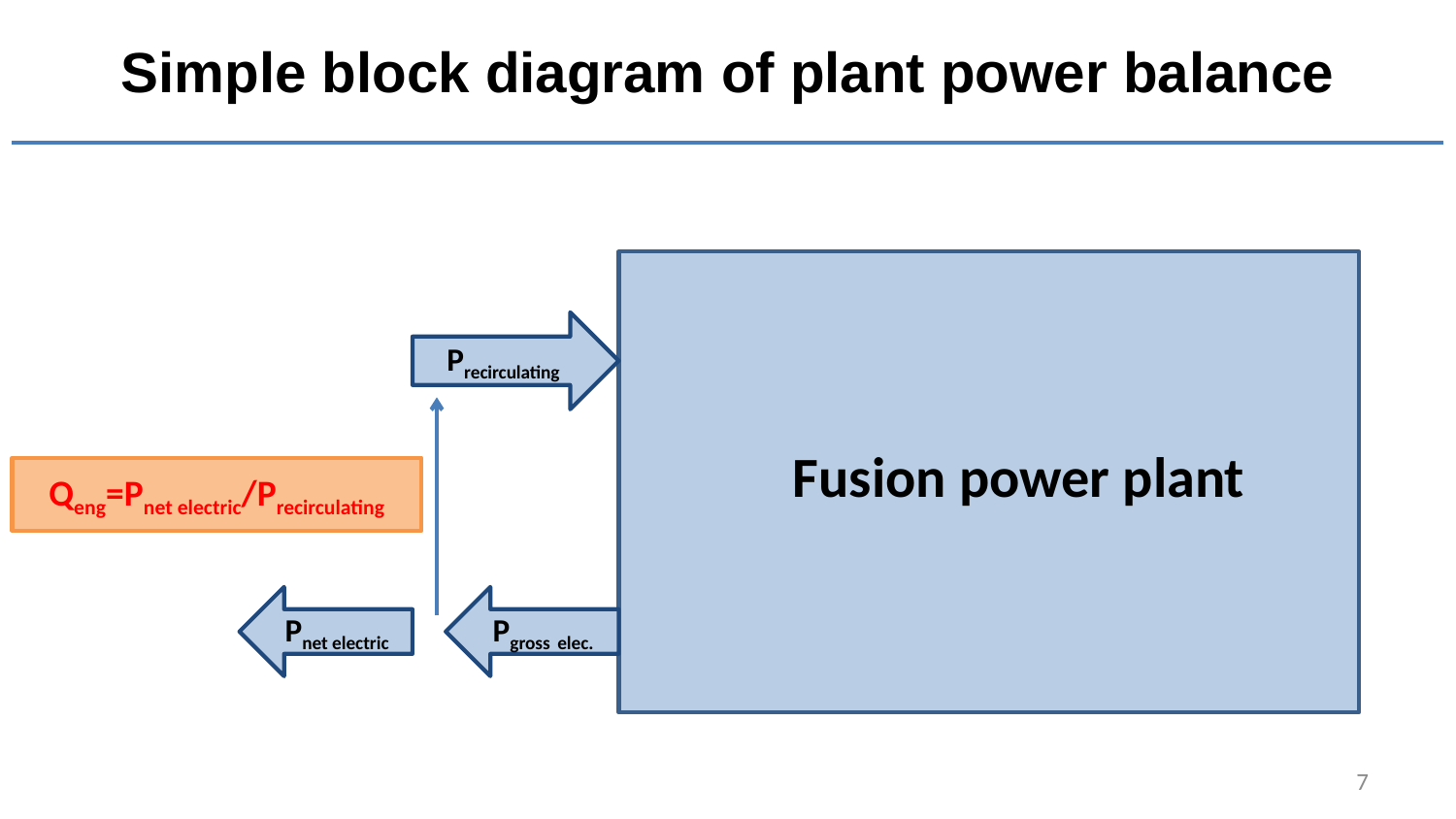

# Simple block diagram of plant power balance

Precirculating
Fusion power plant
Qeng=Pnet electric/Precirculating
Pnet electric
Pgross elec.
7